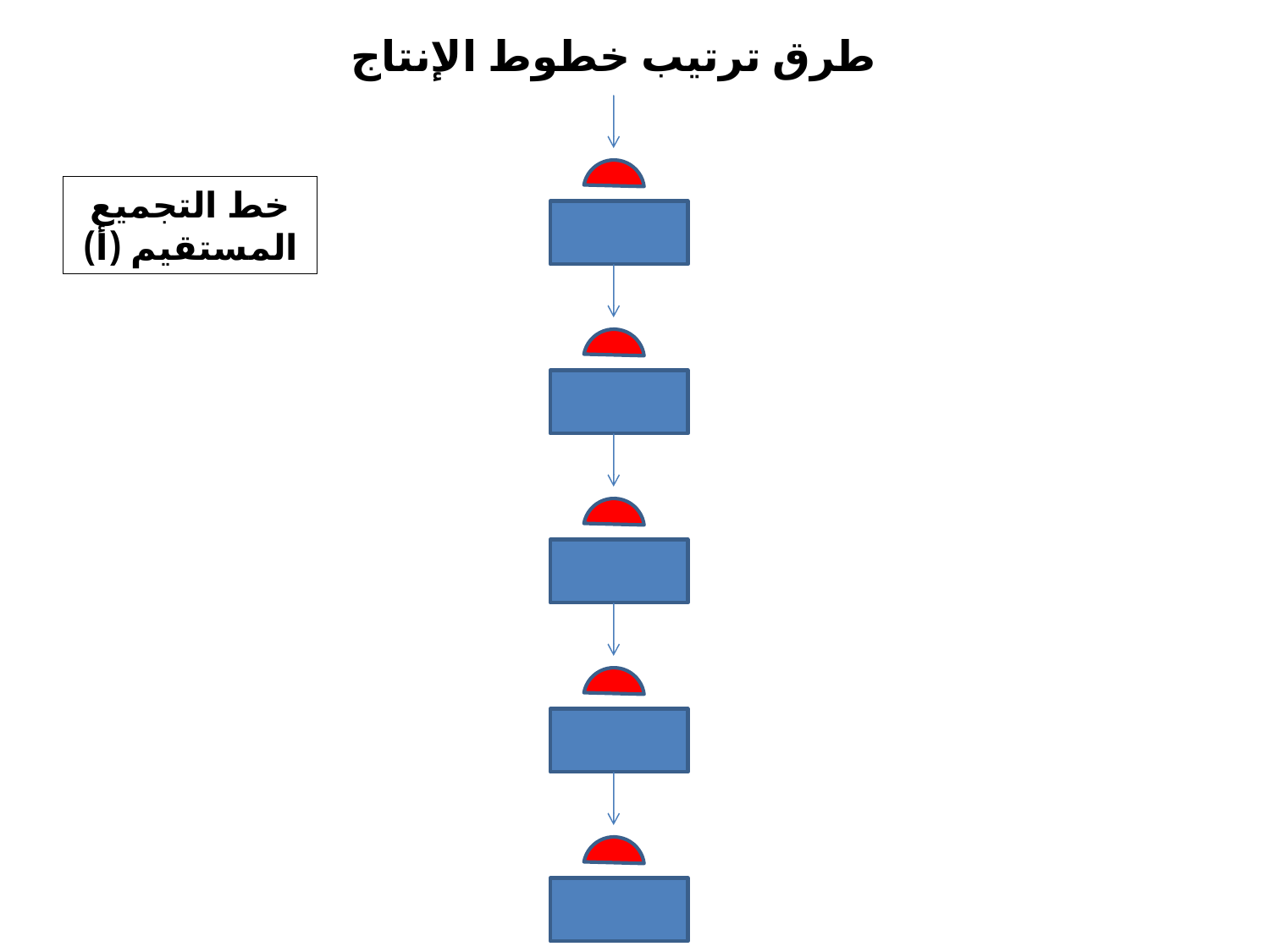

طرق ترتيب خطوط الإنتاج

خط التجميع المستقيم (أ)